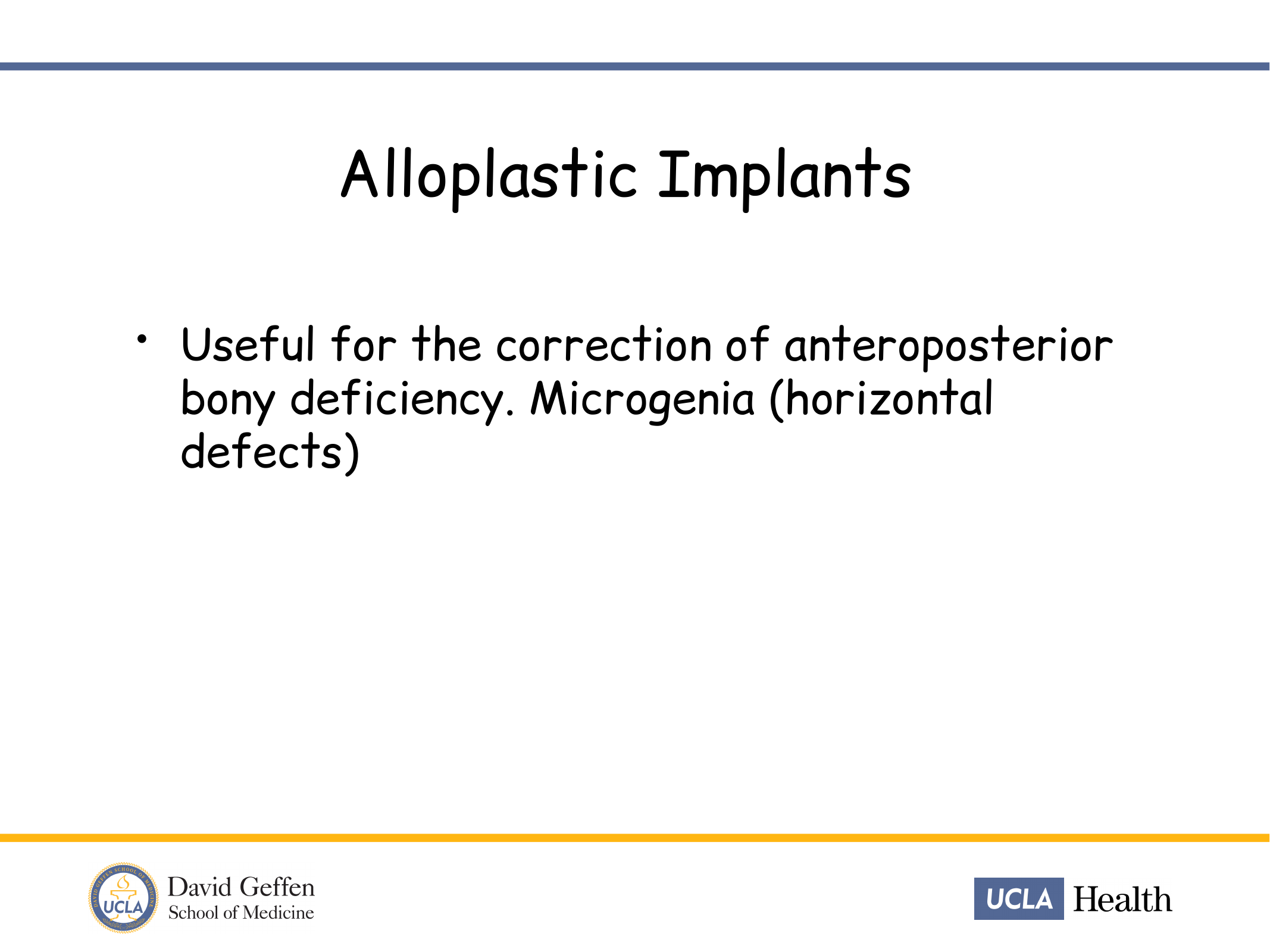

Alloplastic Implants
Useful for the correction of anteroposterior bony deficiency. Microgenia (horizontal defects)